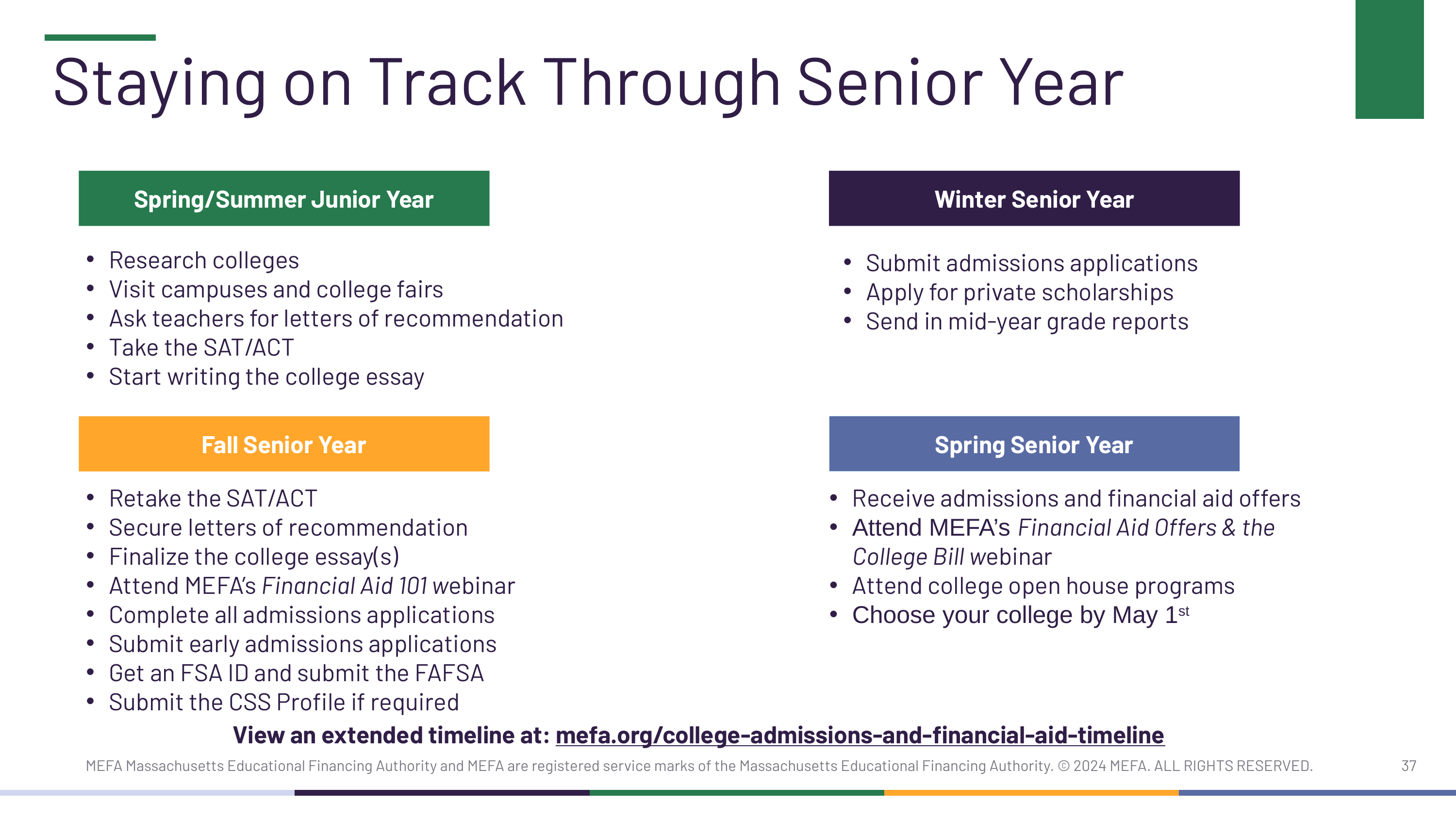

# Staying on Track Through Senior Year

Spring/Summer Junior Year
Winter Senior Year

Research colleges
Visit campuses and college fairs
Ask teachers for letters of recommendation
Take the SAT/ACT
Start writing the college essay
Submit admissions applications
Apply for private scholarships
Send in mid-year grade reports

Fall Senior Year
Spring Senior Year
Retake the SAT/ACT
Secure letters of recommendation
Finalize the college essay(s)
Attend MEFA’s Financial Aid 101 webinar
Complete all admissions applications
Submit early admissions applications
Get an FSA ID and submit the FAFSA
Submit the CSS Profile if required
Receive admissions and financial aid offers
Attend MEFA’s Financial Aid Offers & the College Bill webinar
Attend college open house programs
Choose your college by May 1st
View an extended timeline at: mefa.org/college-admissions-and-financial-aid-timeline
37
MEFA Massachusetts Educational Financing Authority and MEFA are registered service marks of the Massachusetts Educational Financing Authority. © 2024 MEFA. ALL RIGHTS RESERVED.